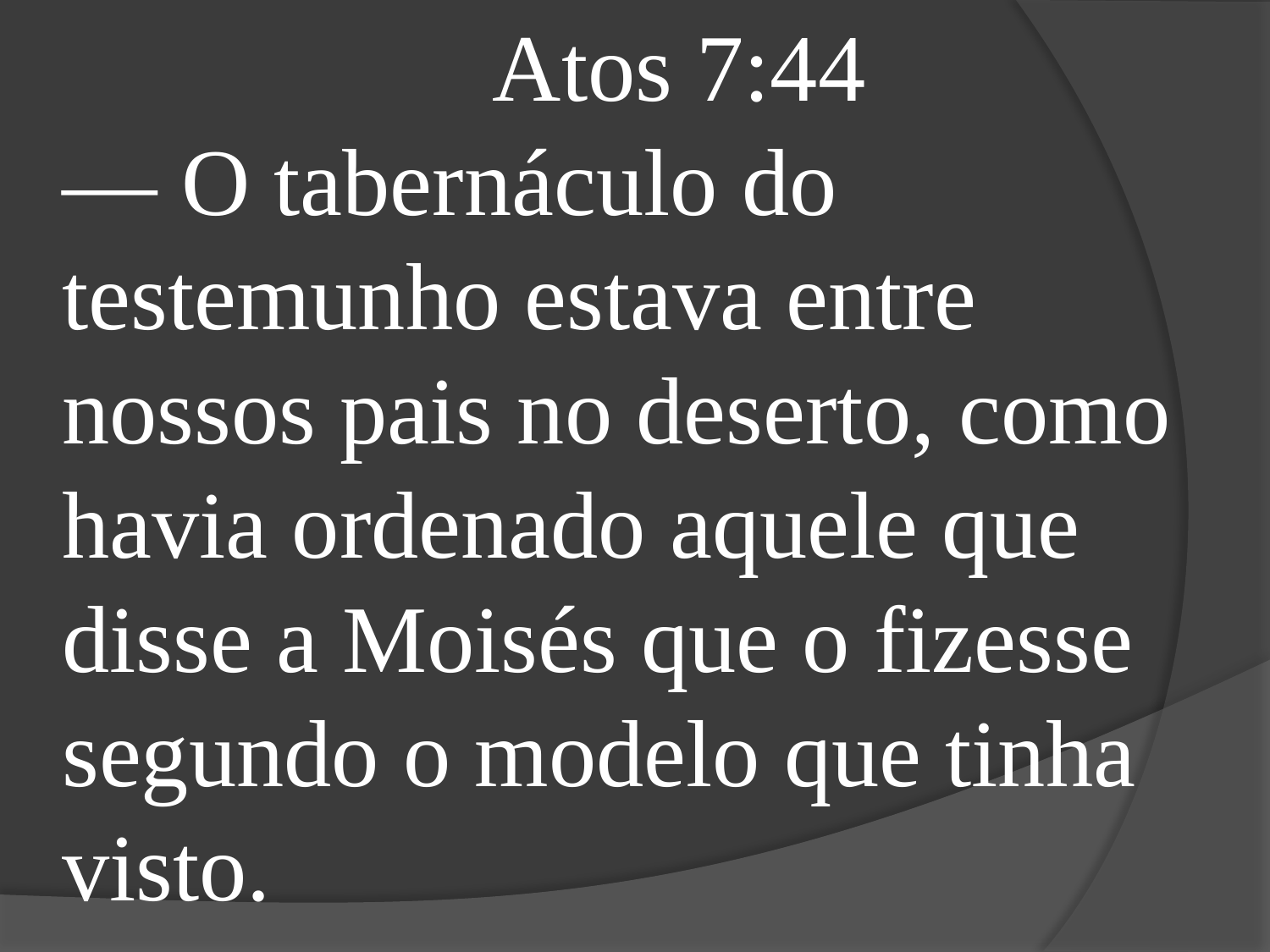

Atos 7:44
— O tabernáculo do testemunho estava entre nossos pais no deserto, como havia ordenado aquele que disse a Moisés que o fizesse segundo o modelo que tinha visto.